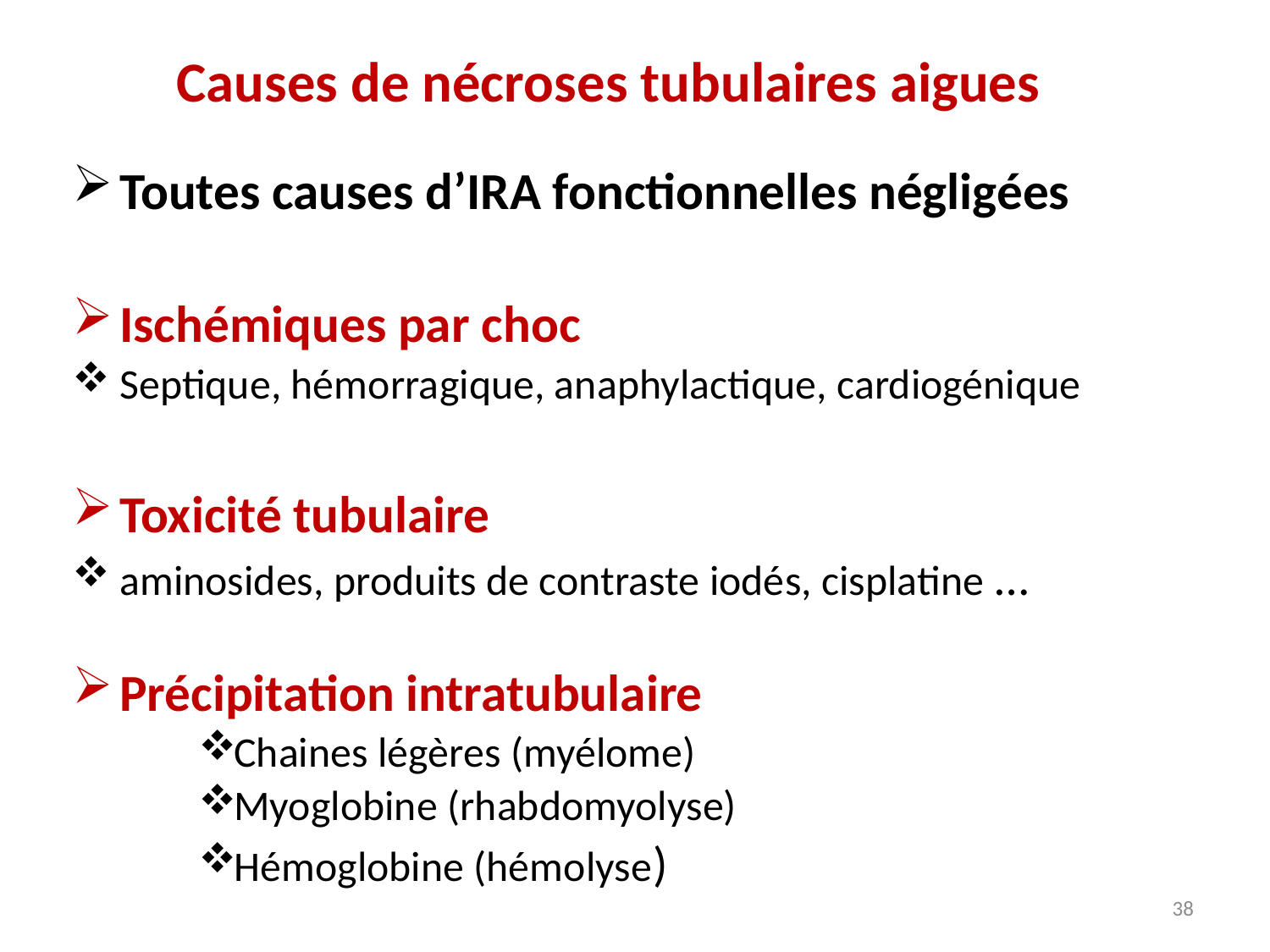

# Causes de nécroses tubulaires aigues
Toutes causes d’IRA fonctionnelles négligées

Ischémiques par choc
Septique, hémorragique, anaphylactique, cardiogénique

Toxicité tubulaire
aminosides, produits de contraste iodés, cisplatine …

Précipitation intratubulaire
Chaines légères (myélome)
Myoglobine (rhabdomyolyse)
Hémoglobine (hémolyse)

38